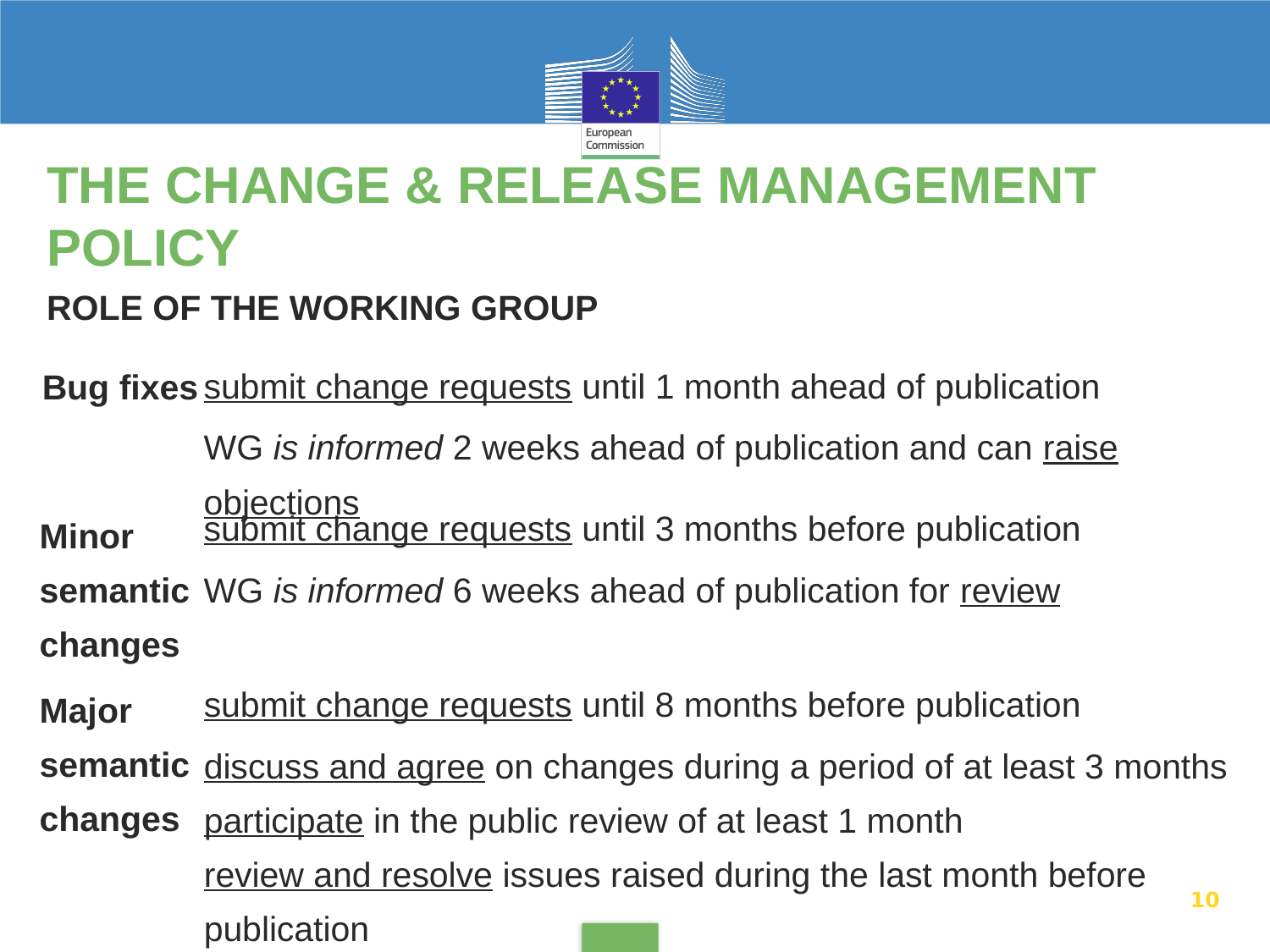

# The change & release management policy
ROLE OF THE WORKING GROUP

submit change requests until 1 month ahead of publication
WG is informed 2 weeks ahead of publication and can raise objections
Bug fixes
submit change requests until 3 months before publication
WG is informed 6 weeks ahead of publication for review
Minor semantic changes
submit change requests until 8 months before publication
discuss and agree on changes during a period of at least 3 months
participate in the public review of at least 1 month
review and resolve issues raised during the last month before publication
Major semantic changes
10